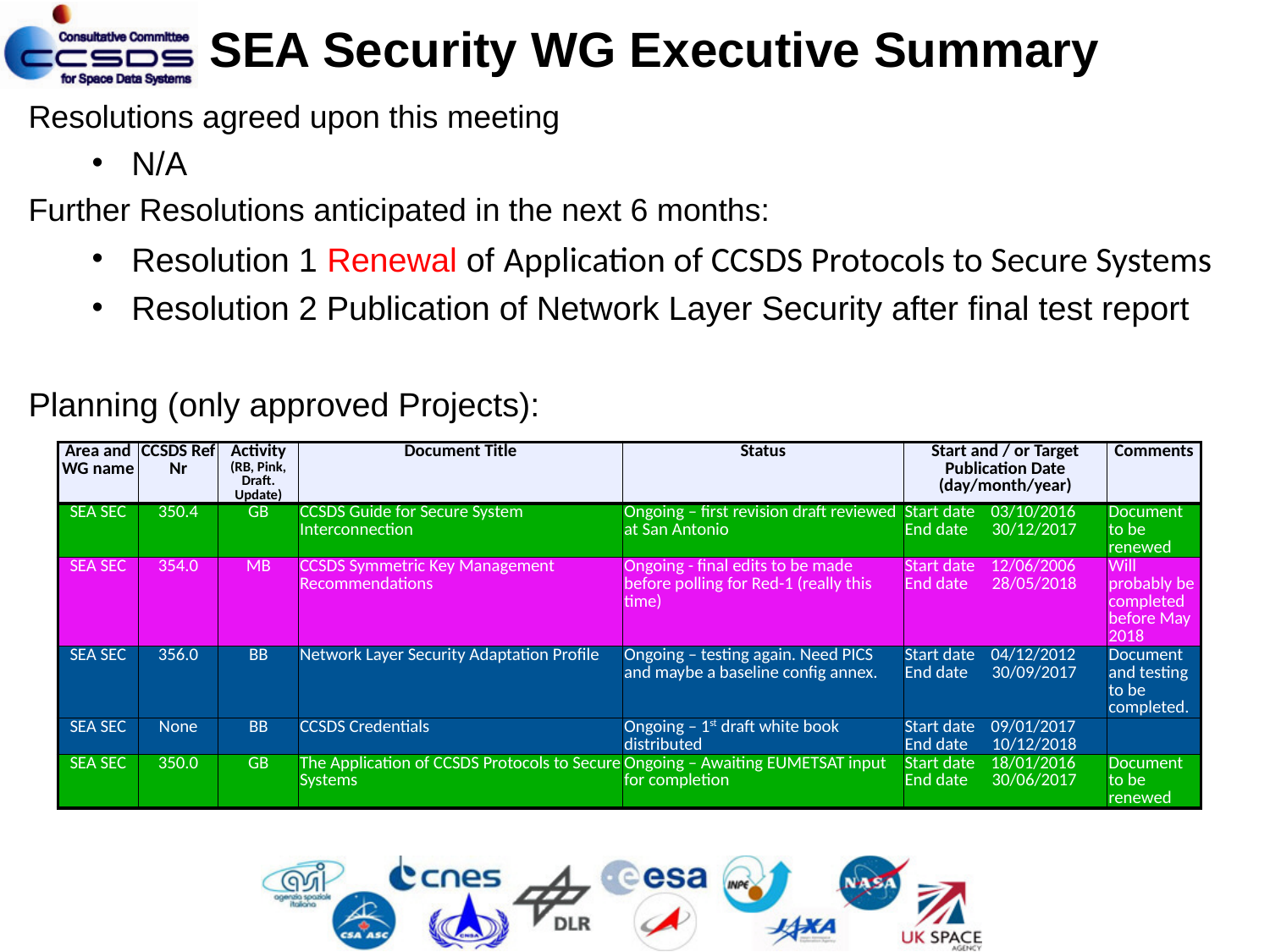

SEA Security WG Executive Summary
Resolutions agreed upon this meeting
N/A
Further Resolutions anticipated in the next 6 months:
Resolution 1 Renewal of Application of CCSDS Protocols to Secure Systems
Resolution 2 Publication of Network Layer Security after final test report

Planning (only approved Projects):

| Area and WG name | CCSDS Ref Nr | Activity (RB, Pink, Draft. Update) | Document Title | Status | Start and / or Target Publication Date (day/month/year) | Comments |
| --- | --- | --- | --- | --- | --- | --- |
| SEA SEC | 350.4 | GB | CCSDS Guide for Secure System Interconnection | Ongoing – first revision draft reviewed at San Antonio | Start date 03/10/2016 End date 30/12/2017 | Document to be renewed |
| SEA SEC | 354.0 | MB | CCSDS Symmetric Key Management Recommendations | Ongoing - final edits to be made before polling for Red-1 (really this time) | Start date 12/06/2006 End date 28/05/2018 | Will probably be completed before May 2018 |
| SEA SEC | 356.0 | BB | Network Layer Security Adaptation Profile | Ongoing – testing again. Need PICS and maybe a baseline config annex. | Start date 04/12/2012 End date 30/09/2017 | Document and testing to be completed. |
| SEA SEC | None | BB | CCSDS Credentials | Ongoing – 1st draft white book distributed | Start date 09/01/2017 End date 10/12/2018 |  |
| SEA SEC | 350.0 | GB | The Application of CCSDS Protocols to Secure Systems | Ongoing – Awaiting EUMETSAT input for completion | Start date 18/01/2016 End date 30/06/2017 | Document to be renewed |